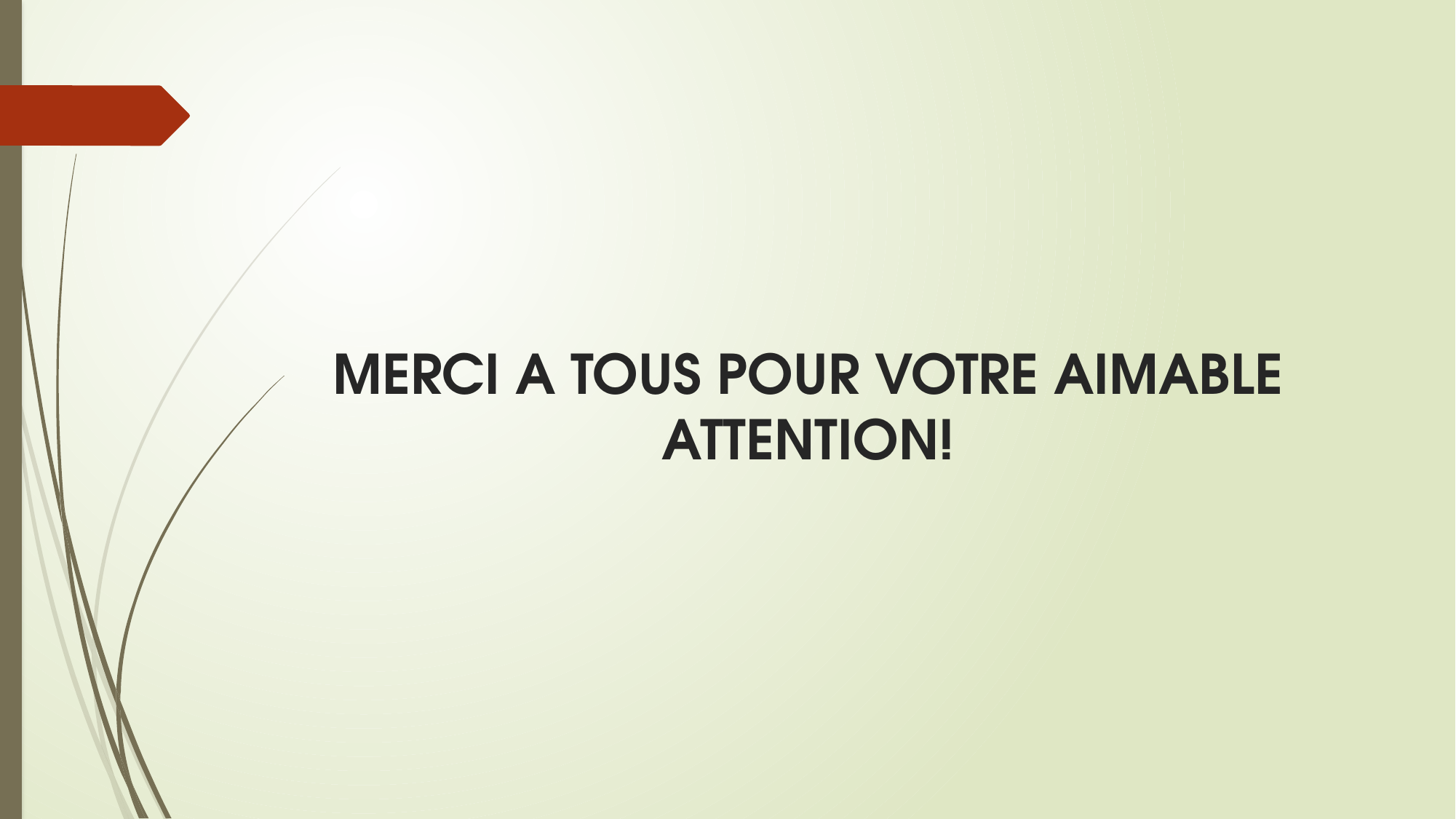

# MERCI A TOUS POUR VOTRE AIMABLE ATTENTION!